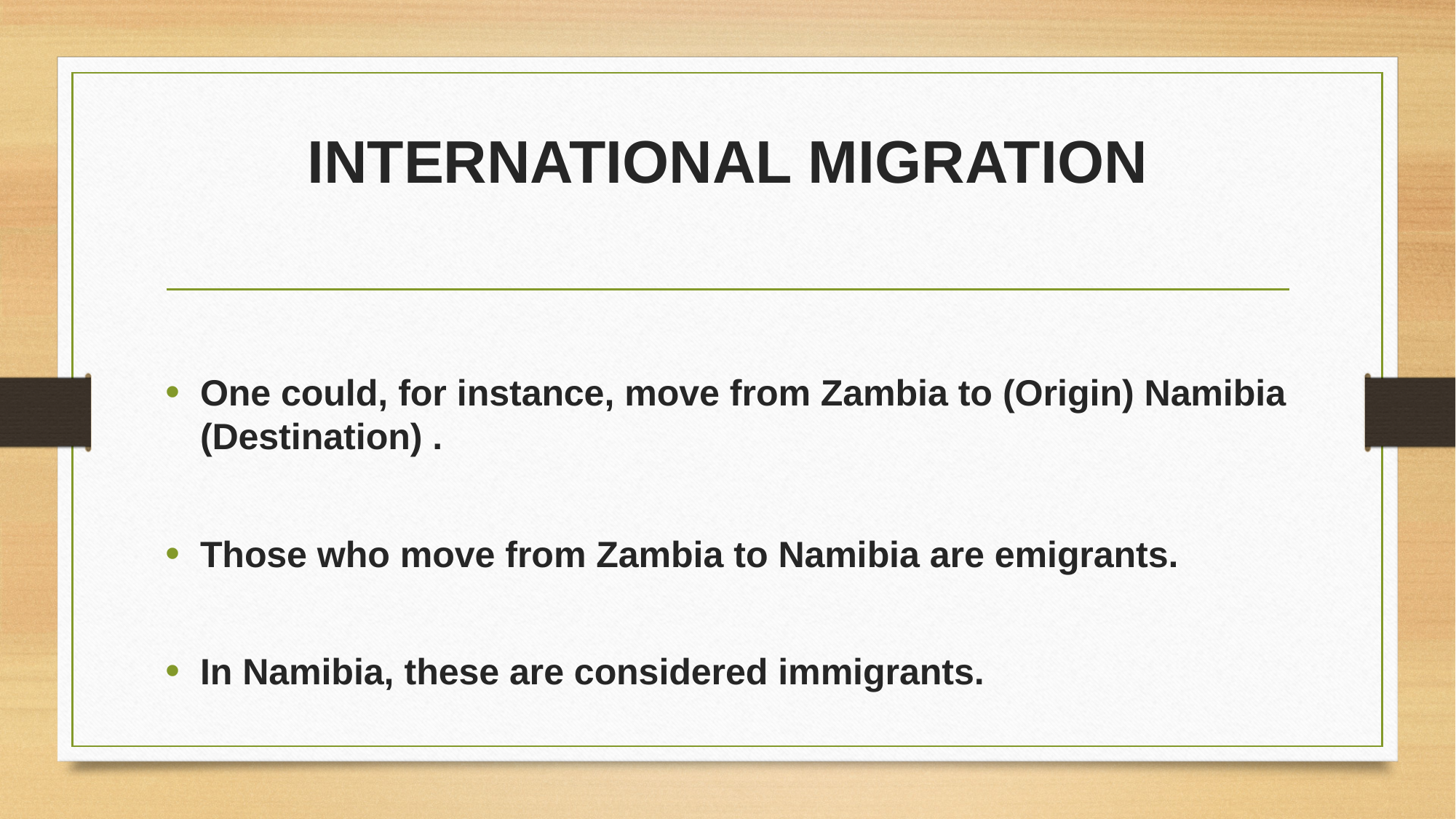

# INTERNATIONAL MIGRATION

One could, for instance, move from Zambia to (Origin) Namibia (Destination) .

Those who move from Zambia to Namibia are emigrants.

In Namibia, these are considered immigrants.